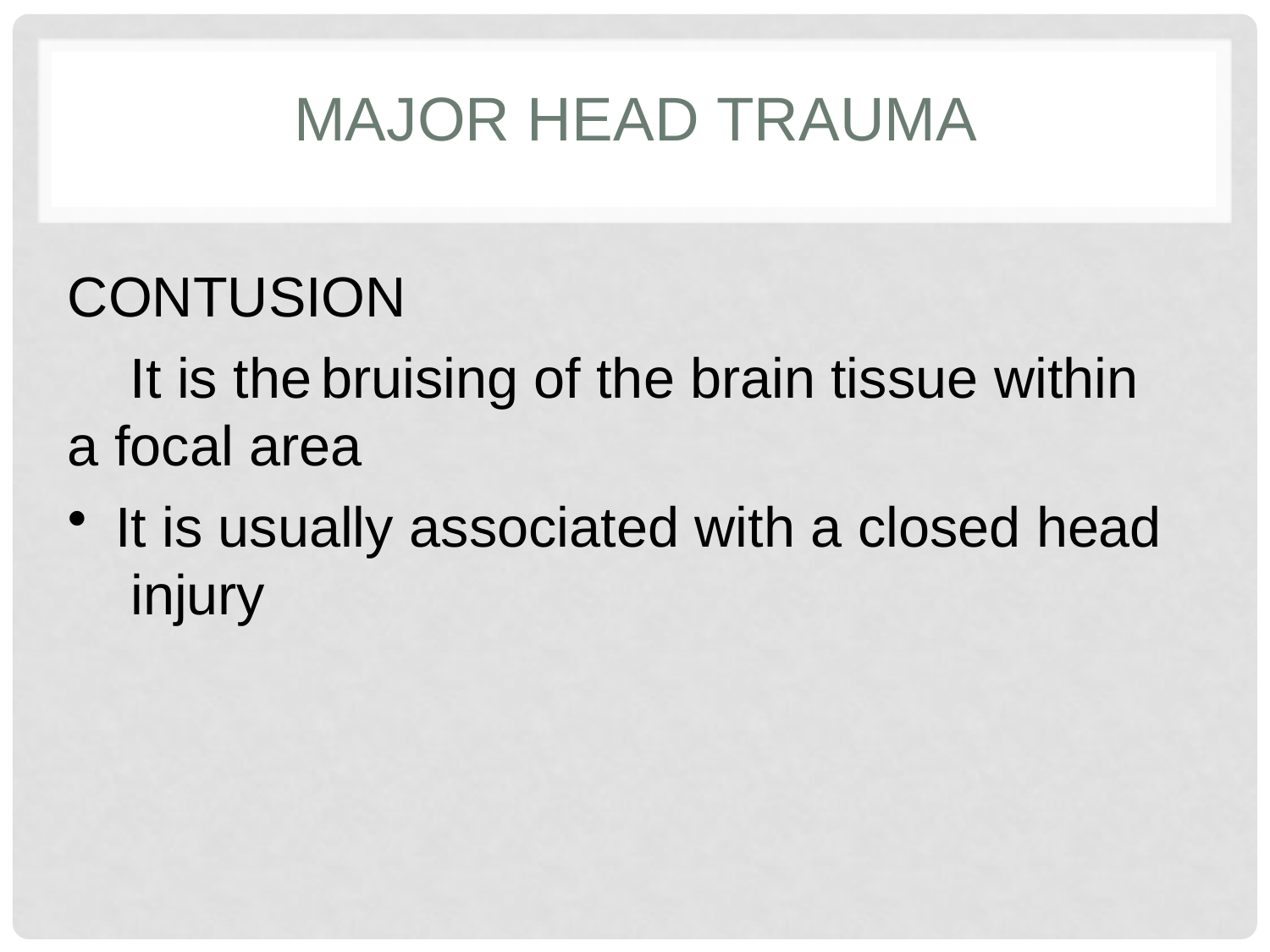

# MAJOR HEAD TRAUMA
CONTUSION
It is the	bruising of the brain tissue within  a focal area
It is usually associated with a closed head  injury